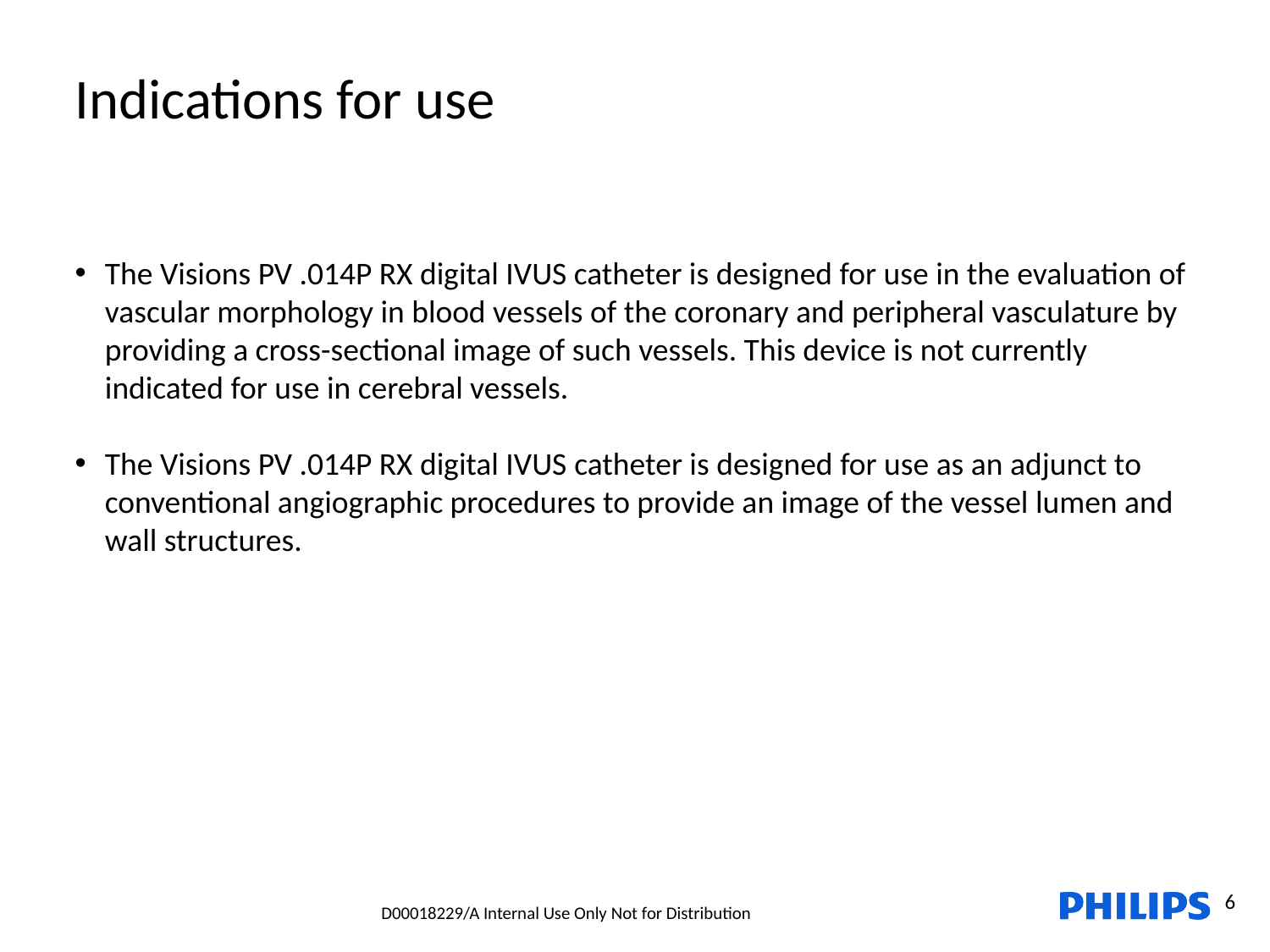

Indications for use

The Visions PV .014P RX digital IVUS catheter is designed for use in the evaluation of vascular morphology in blood vessels of the coronary and peripheral vasculature by providing a cross-sectional image of such vessels. This device is not currently indicated for use in cerebral vessels.

The Visions PV .014P RX digital IVUS catheter is designed for use as an adjunct to conventional angiographic procedures to provide an image of the vessel lumen and wall structures.

6
D00018229/A Internal Use Only Not for Distribution